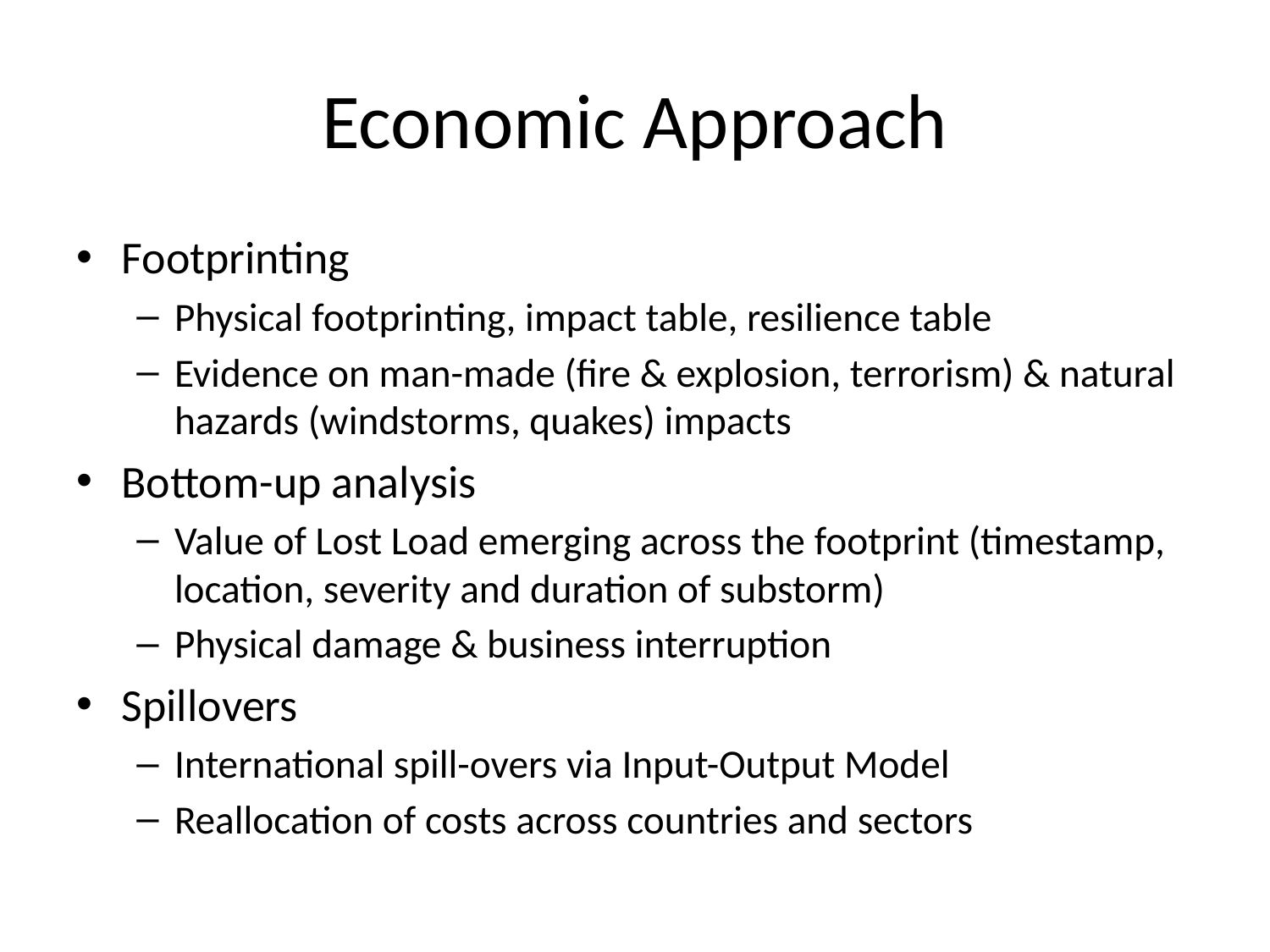

# Economic Approach
Footprinting
Physical footprinting, impact table, resilience table
Evidence on man-made (fire & explosion, terrorism) & natural hazards (windstorms, quakes) impacts
Bottom-up analysis
Value of Lost Load emerging across the footprint (timestamp, location, severity and duration of substorm)
Physical damage & business interruption
Spillovers
International spill-overs via Input-Output Model
Reallocation of costs across countries and sectors